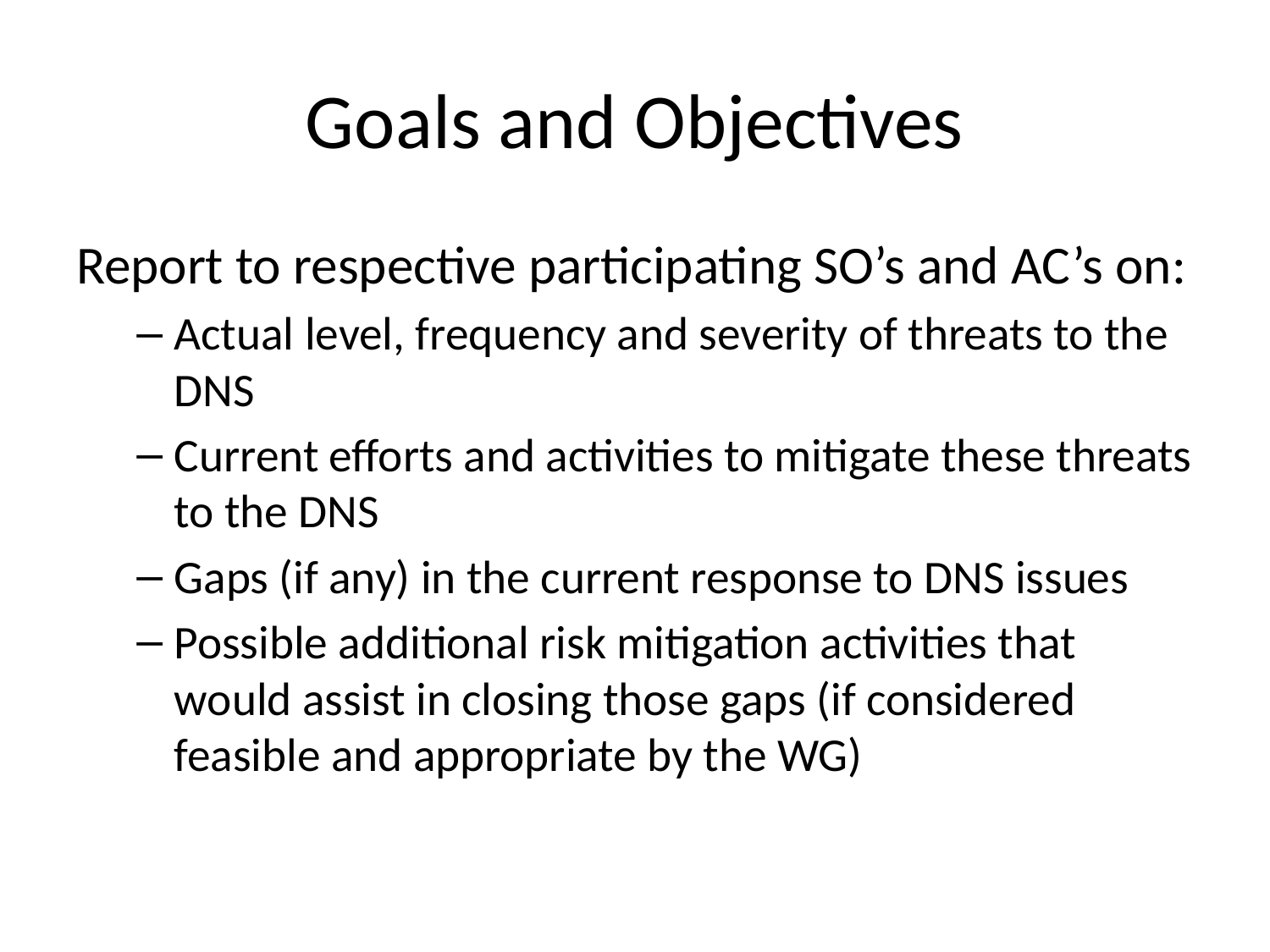

# Goals and Objectives
Report to respective participating SO’s and AC’s on:
Actual level, frequency and severity of threats to the DNS
Current efforts and activities to mitigate these threats to the DNS
Gaps (if any) in the current response to DNS issues
Possible additional risk mitigation activities that would assist in closing those gaps (if considered feasible and appropriate by the WG)